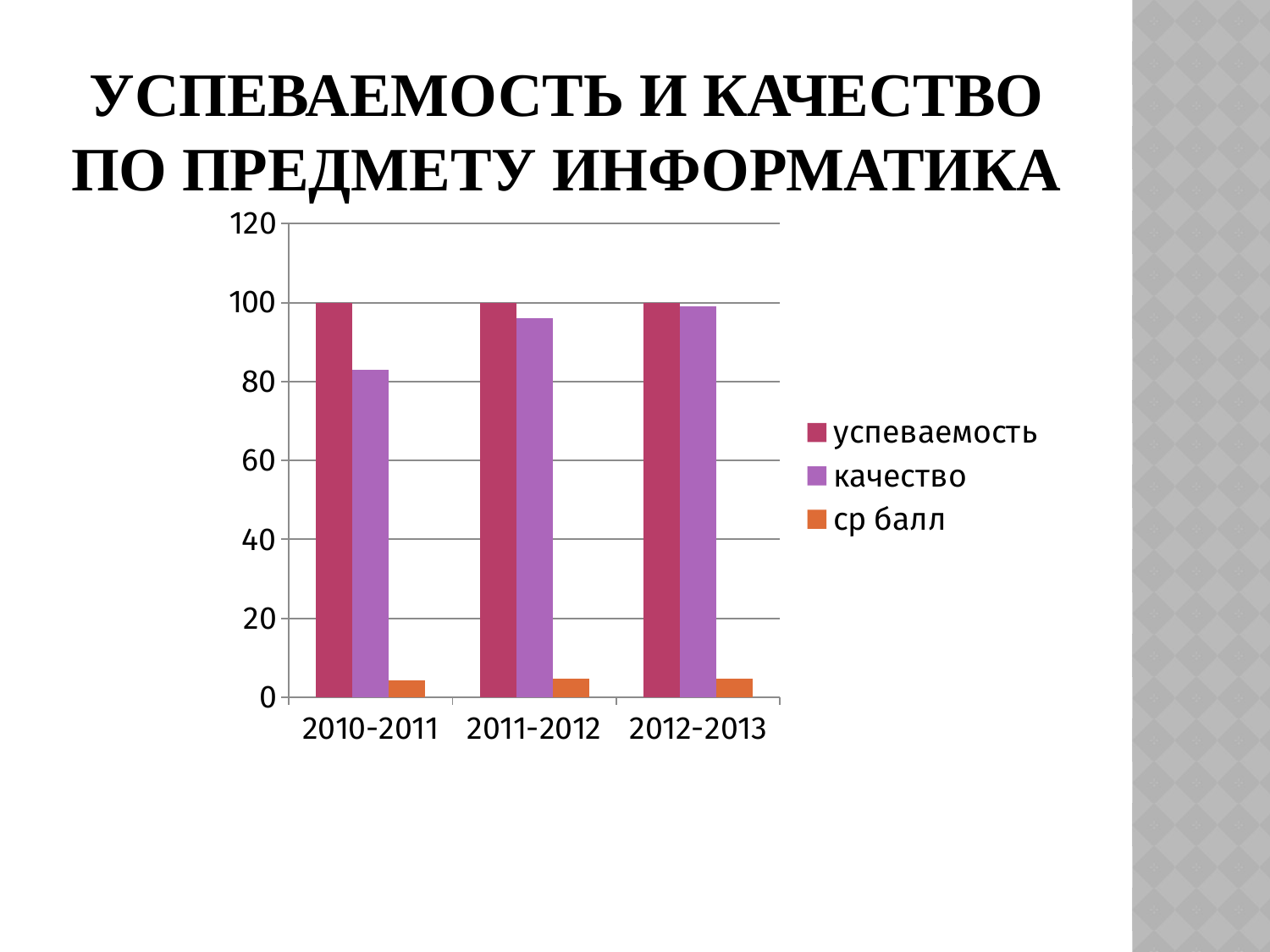

# УСПЕВАЕМОСТЬ и качество ПО ПРЕДМЕТУ информатика

### Chart

| Category | успеваемость | качество | ср балл |
|---|---|---|---|
| 2010-2011 | 100.0 | 83.0 | 4.3 |
| 2011-2012 | 100.0 | 96.0 | 4.7 |
| 2012-2013 | 100.0 | 99.0 | 4.7 |